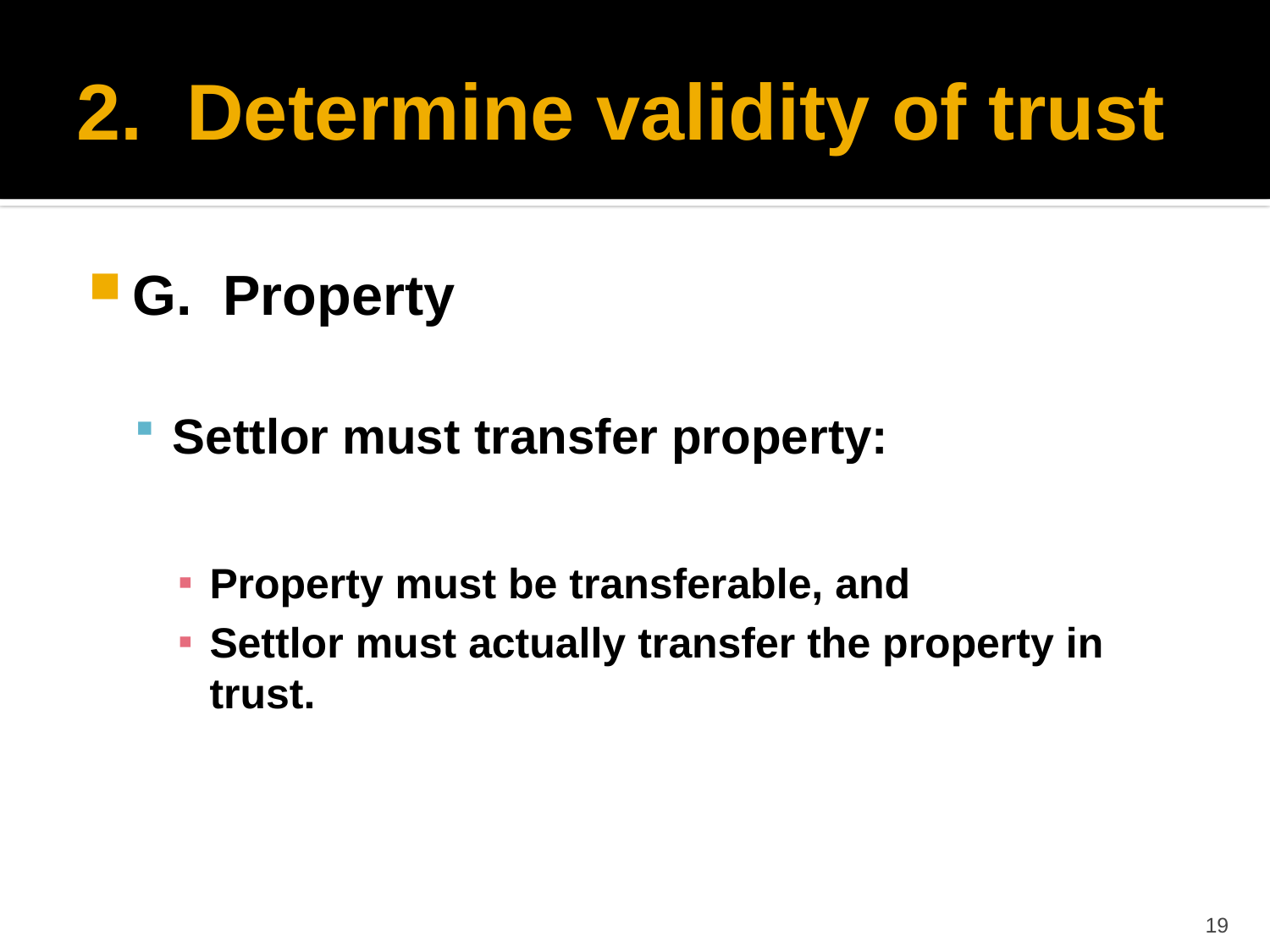

# 2.  Determine validity of trust
G.  Property

Settlor must transfer property:

Property must be transferable, and
Settlor must actually transfer the property in trust.

19